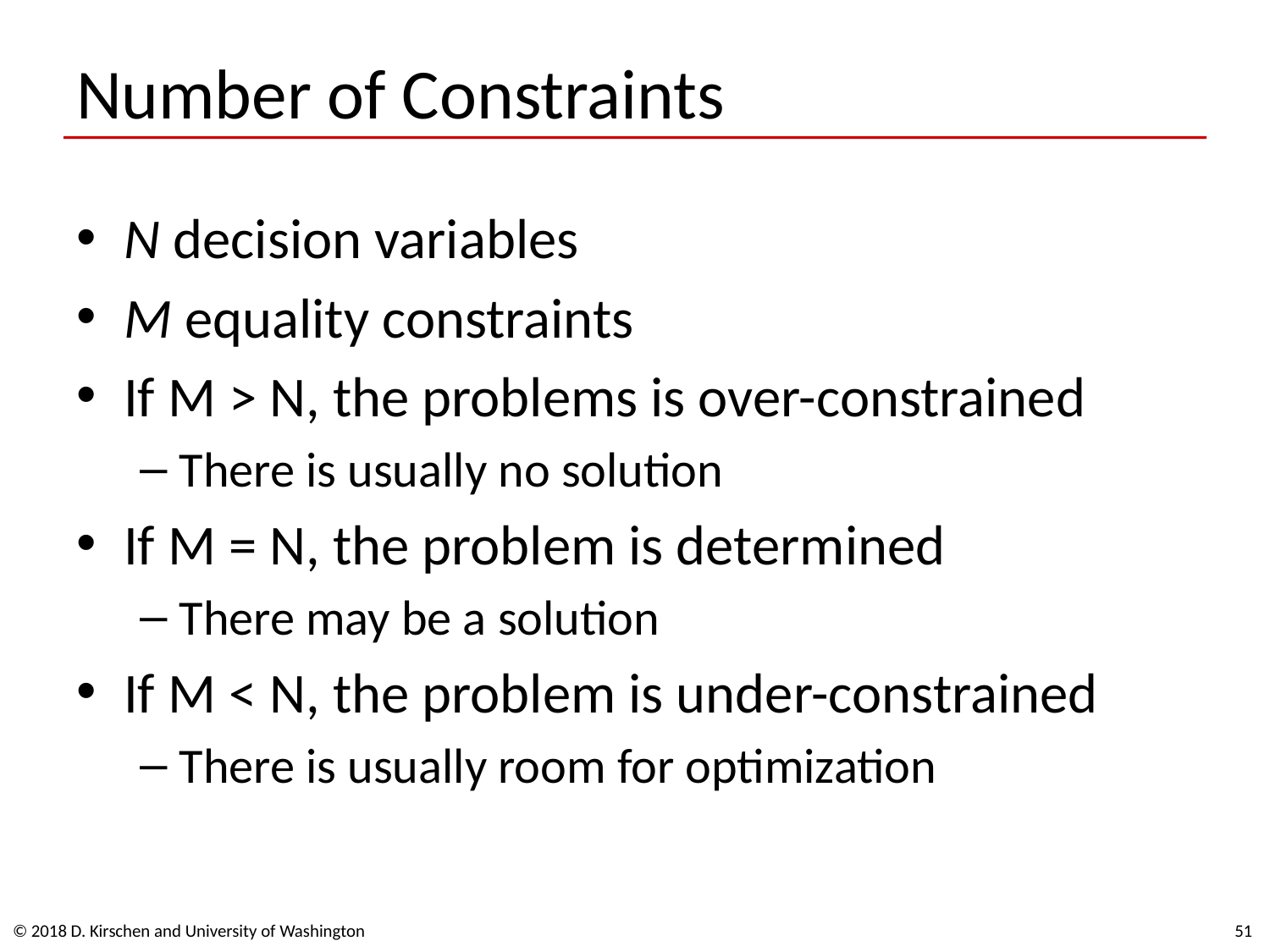

# Number of Constraints
N decision variables
M equality constraints
If M > N, the problems is over-constrained
There is usually no solution
If M = N, the problem is determined
There may be a solution
If M < N, the problem is under-constrained
There is usually room for optimization
© 2018 D. Kirschen and University of Washington
51